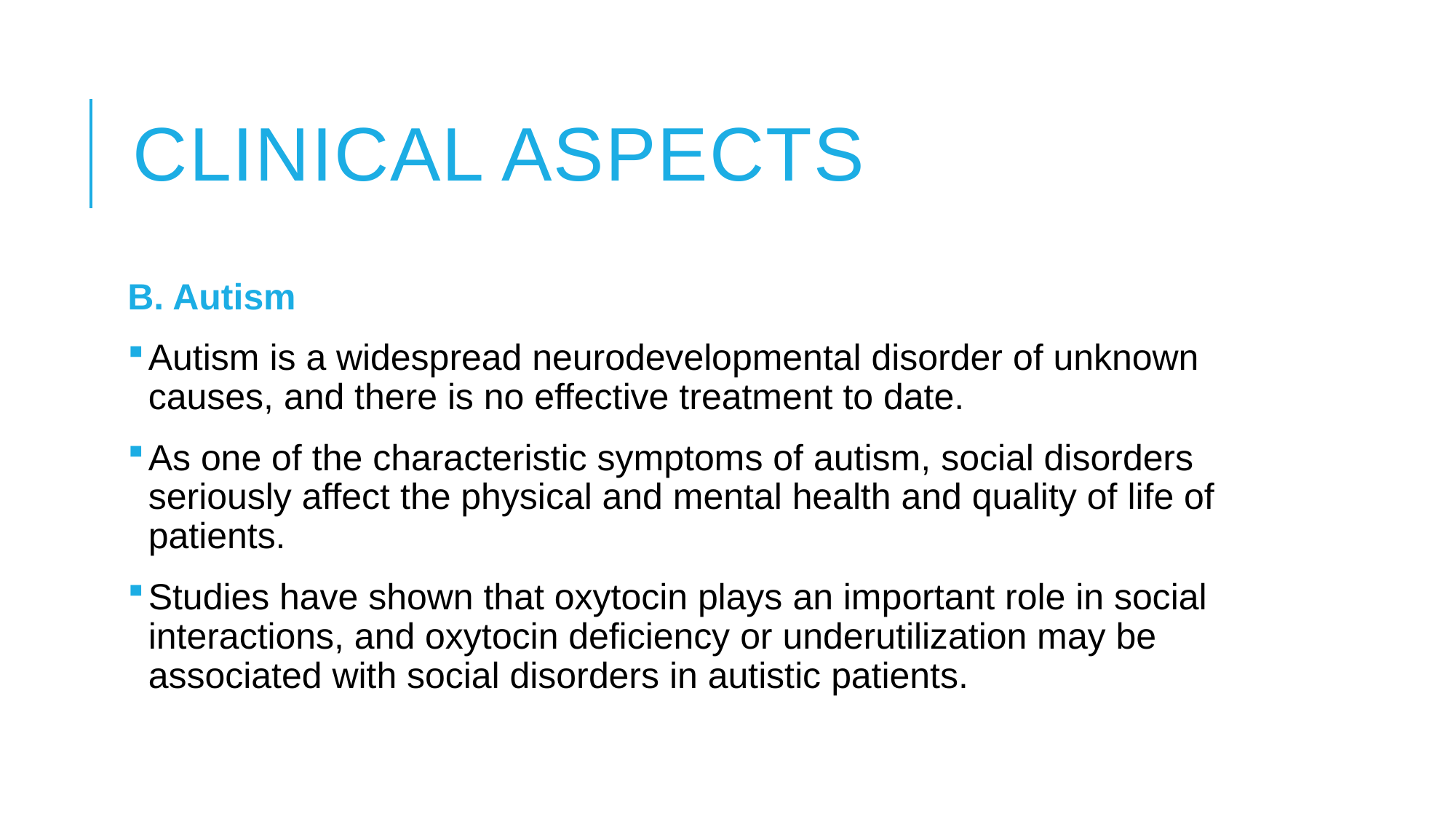

# Clinical Aspects
B. Autism
Autism is a widespread neurodevelopmental disorder of unknown causes, and there is no effective treatment to date.
As one of the characteristic symptoms of autism, social disorders seriously affect the physical and mental health and quality of life of patients.
Studies have shown that oxytocin plays an important role in social interactions, and oxytocin deficiency or underutilization may be associated with social disorders in autistic patients.